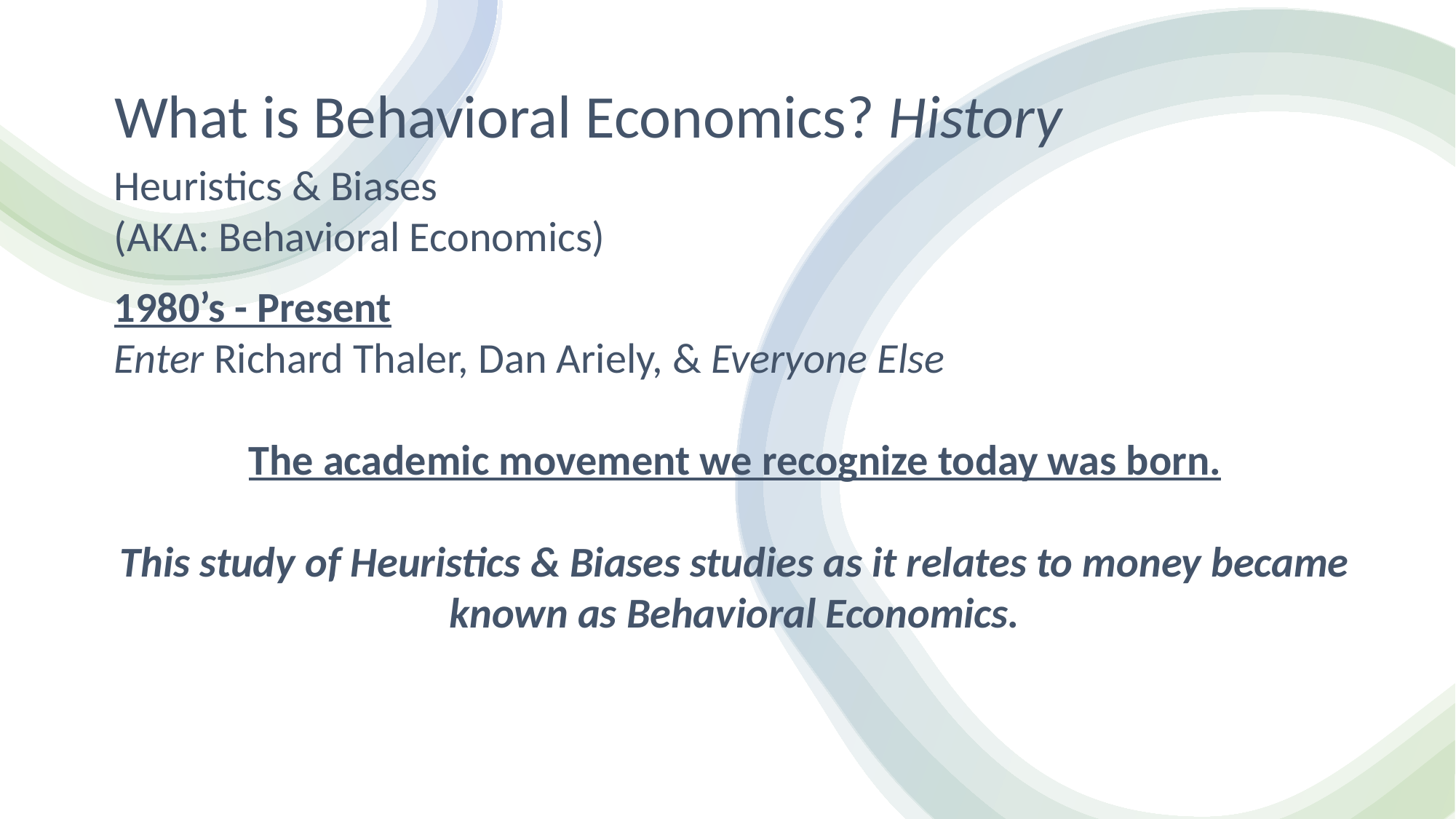

# What is Behavioral Economics? History
Heuristics & Biases
(AKA: Behavioral Economics)
1980’s - Present
Enter Richard Thaler, Dan Ariely, & Everyone Else

The academic movement we recognize today was born.

This study of Heuristics & Biases studies as it relates to money became known as Behavioral Economics.